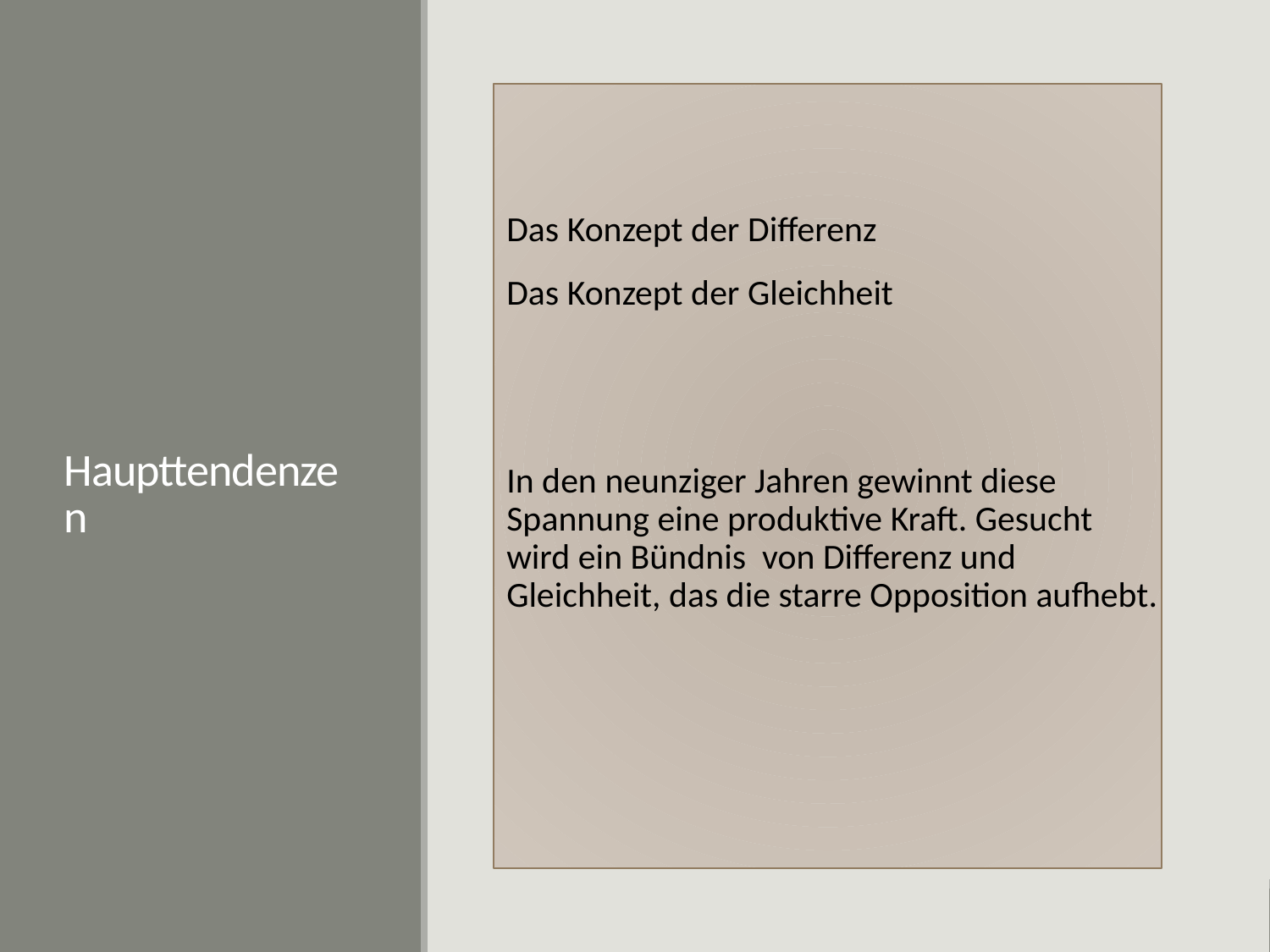

# Haupttendenzen
Das Konzept der Differenz
Das Konzept der Gleichheit

In den neunziger Jahren gewinnt diese Spannung eine produktive Kraft. Gesucht wird ein Bündnis  von Differenz und Gleichheit, das die starre Opposition aufhebt.